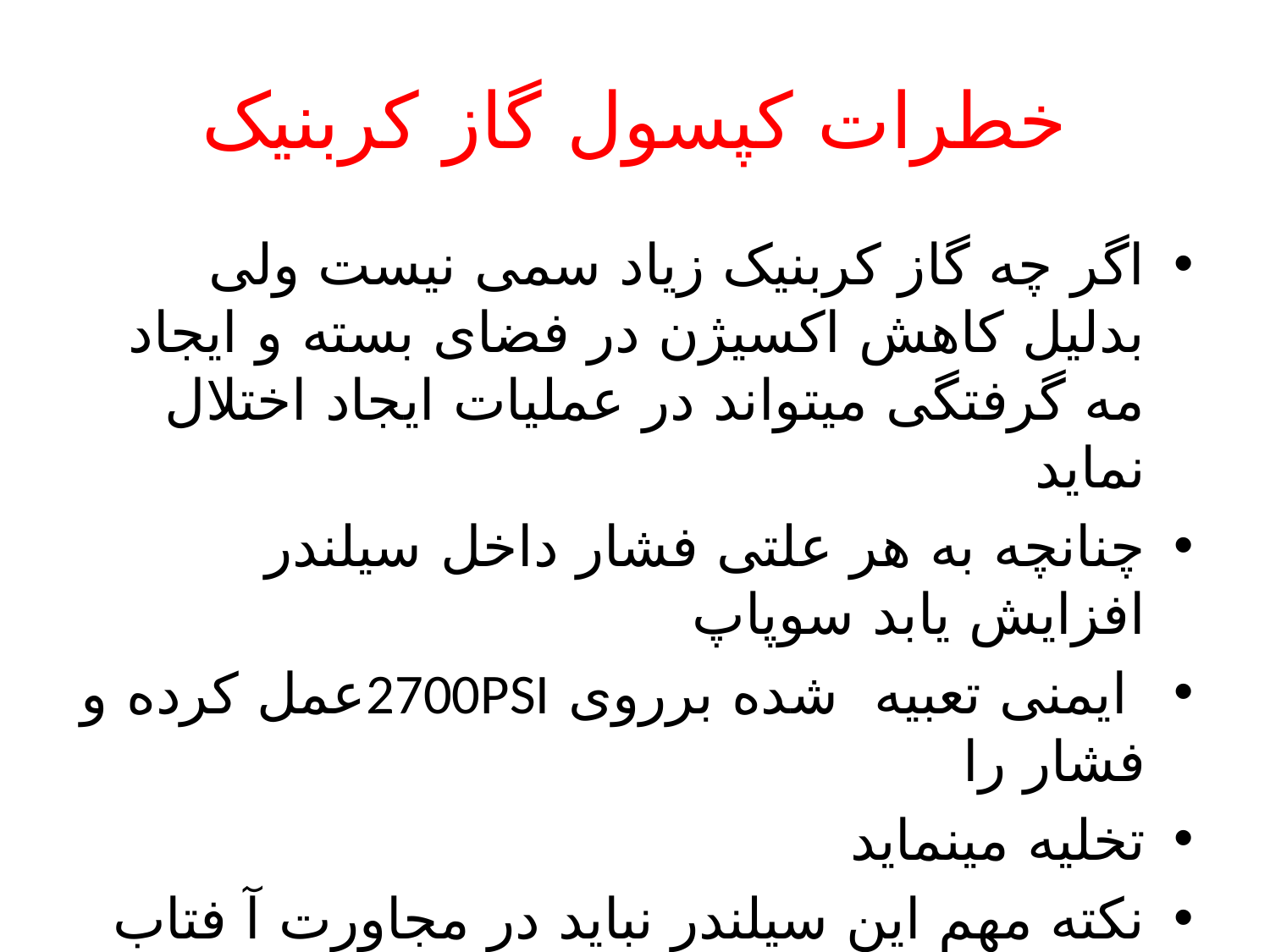

# خطرات کپسول گاز کربنیک
اگر چه گاز کربنیک زیاد سمی نیست ولی بدلیل کاهش اکسیژن در فضای بسته و ایجاد مه گرفتگی میتواند در عملیات ایجاد اختلال نماید
چنانچه به هر علتی فشار داخل سیلندر افزایش یابد سوپاپ
 ایمنی تعبیه  شده برروی 2700PSIعمل کرده و فشار را
تخلیه مینماید
نکته مهم این سیلندر نباید در مجاورت آ فتاب و گرمای شدید و یا نقاط مرطو ب قرار گیرد